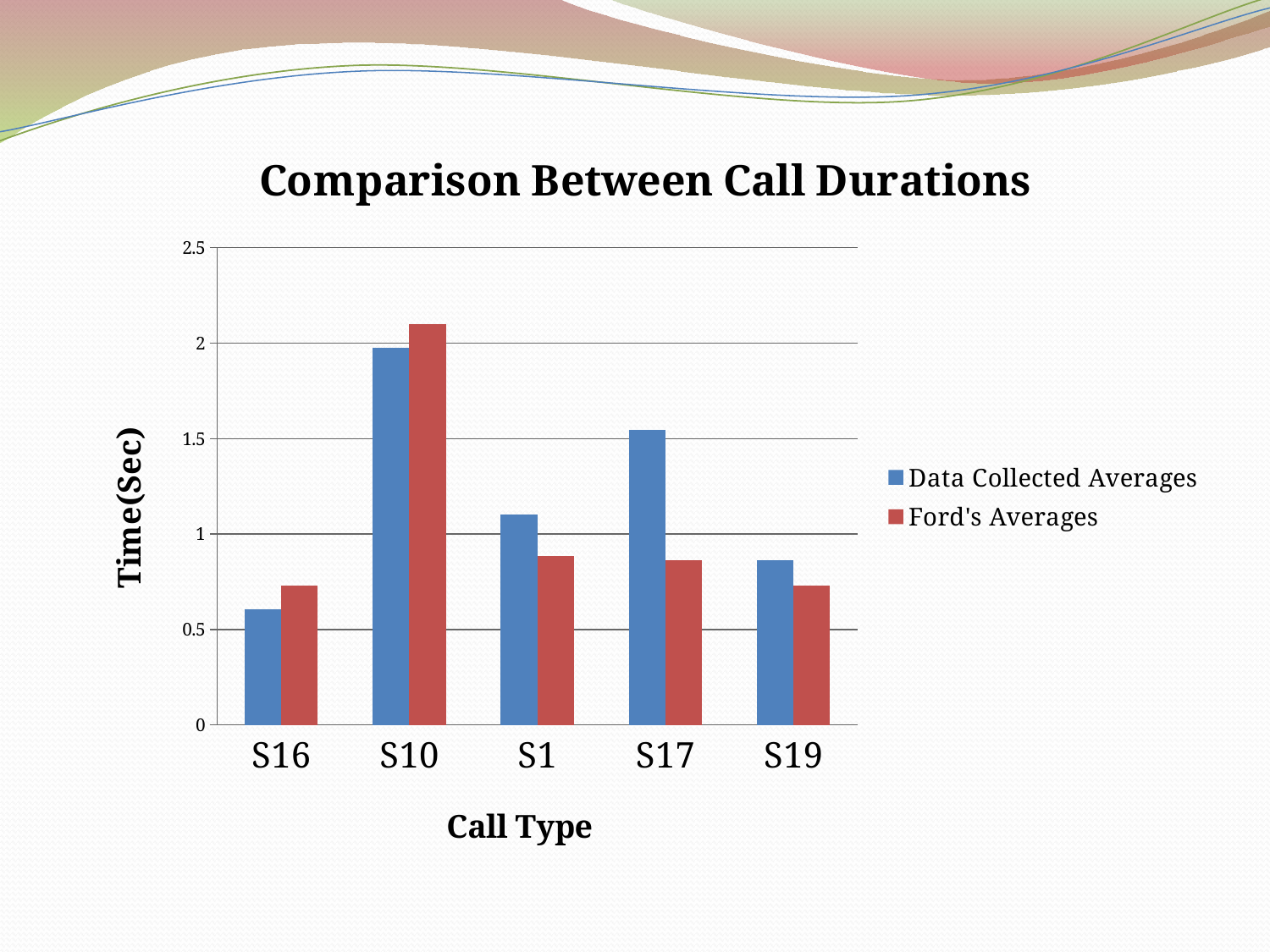

#

### Chart: Comparison Between Call Durations

| Category | Data Collected Averages | Ford's Averages |
|---|---|---|
| S16 | 0.607 | 0.729 |
| S10 | 1.977 | 2.1 |
| S1 | 1.101 | 0.884 |
| S17 | 1.547 | 0.863 |
| S19 | 0.863 | 0.73 |